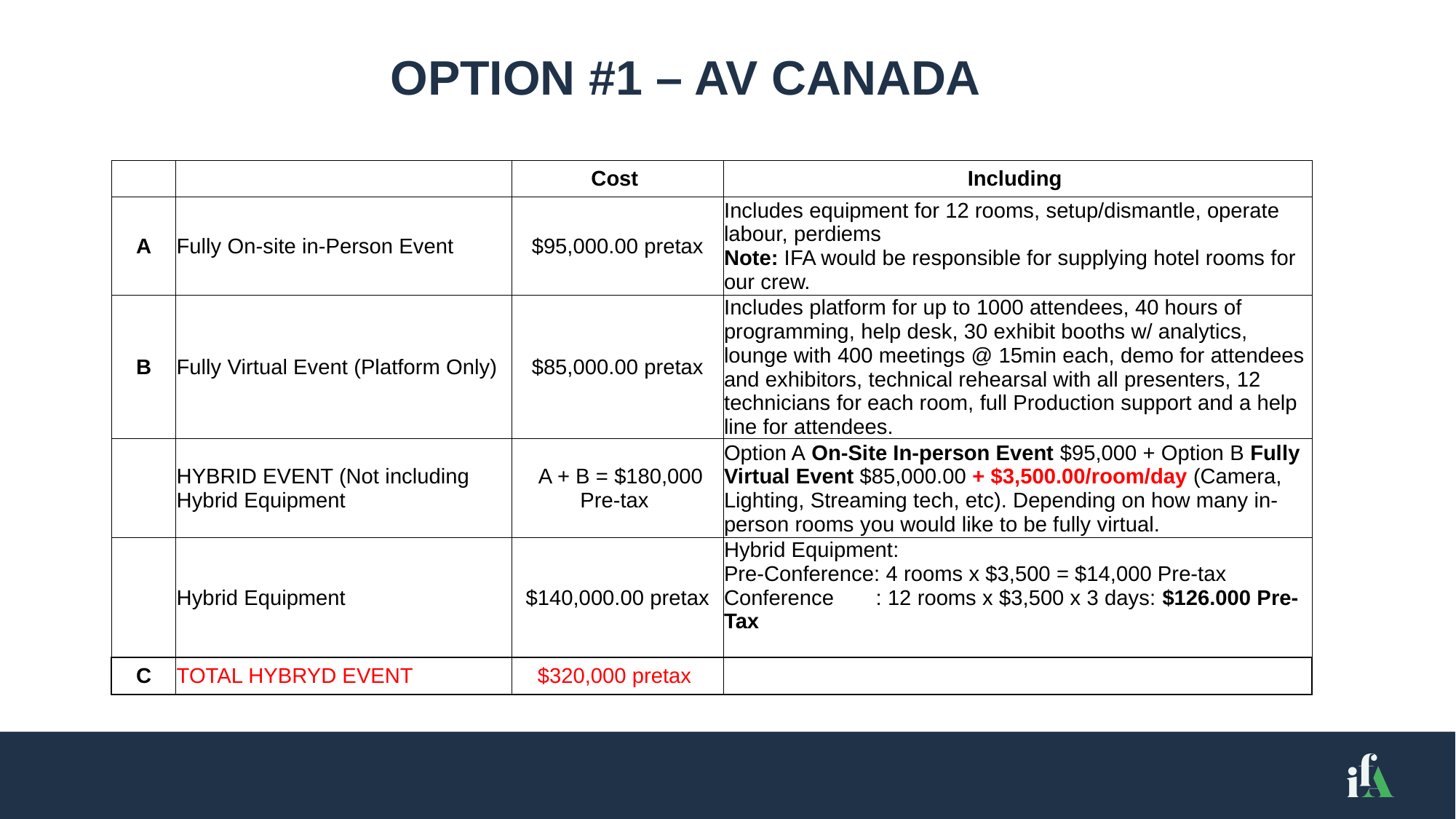

# OPTION #1 – AV CANADA
|  |  | Cost | Including |
| --- | --- | --- | --- |
| A | Fully On-site in-Person Event | $95,000.00 pretax | Includes equipment for 12 rooms, setup/dismantle, operate labour, perdiems Note: IFA would be responsible for supplying hotel rooms for our crew. |
| B | Fully Virtual Event (Platform Only) | $85,000.00 pretax | Includes platform for up to 1000 attendees, 40 hours of programming, help desk, 30 exhibit booths w/ analytics, lounge with 400 meetings @ 15min each, demo for attendees and exhibitors, technical rehearsal with all presenters, 12 technicians for each room, full Production support and a help line for attendees. |
|  | HYBRID EVENT (Not including Hybrid Equipment | A + B = $180,000 Pre-tax | Option A On-Site In-person Event $95,000 + Option B Fully Virtual Event $85,000.00 + $3,500.00/room/day (Camera, Lighting, Streaming tech, etc). Depending on how many in-person rooms you would like to be fully virtual. |
|  | Hybrid Equipment | $140,000.00 pretax | Hybrid Equipment: Pre-Conference: 4 rooms x $3,500 = $14,000 Pre-tax Conference : 12 rooms x $3,500 x 3 days: $126.000 Pre-Tax |
| C | TOTAL HYBRYD EVENT | $320,000 pretax |  |